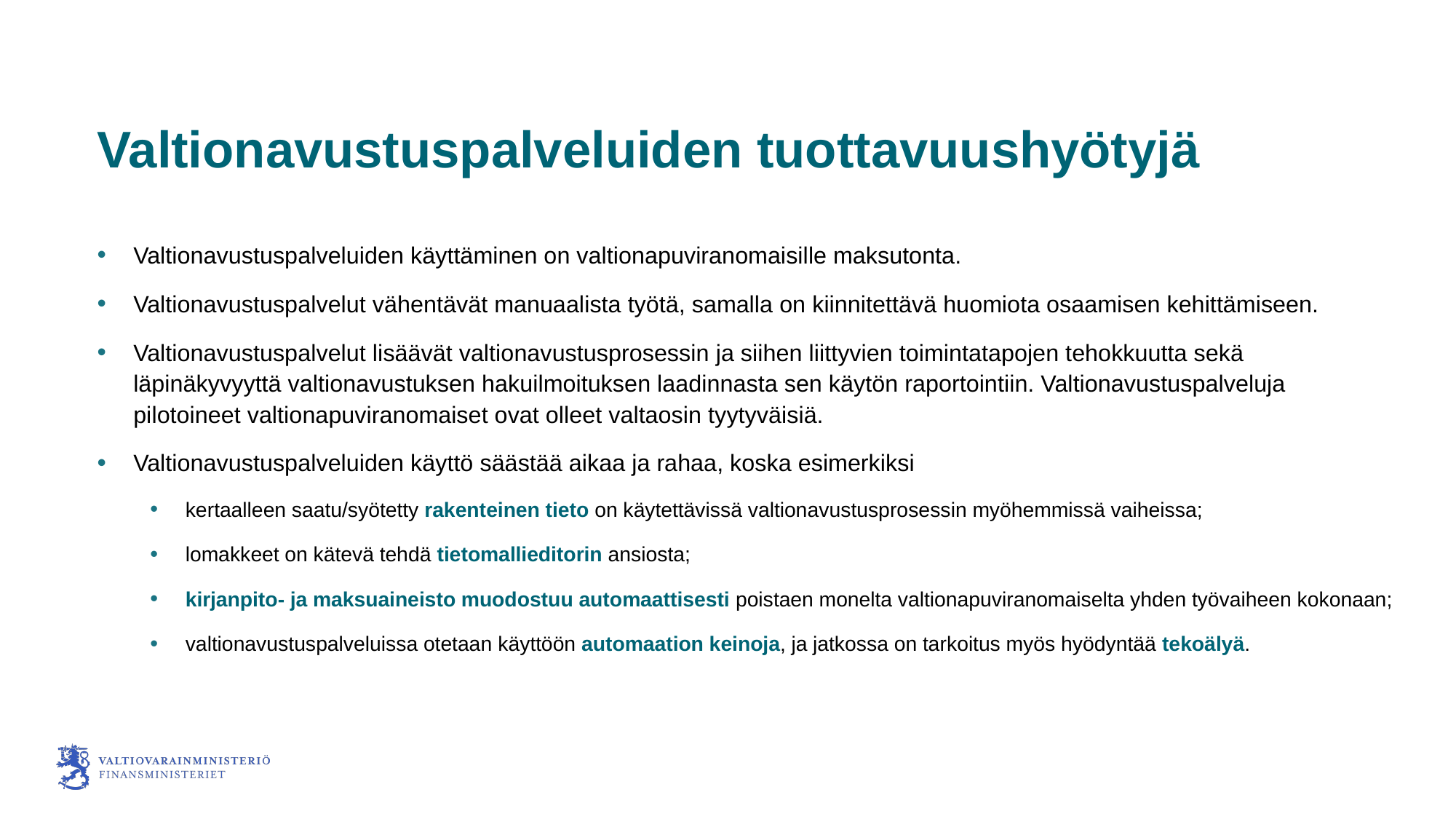

# Valtionavustuspalveluiden tuottavuushyötyjä
Valtionavustuspalveluiden käyttäminen on valtionapuviranomaisille maksutonta.
Valtionavustuspalvelut vähentävät manuaalista työtä, samalla on kiinnitettävä huomiota osaamisen kehittämiseen.
Valtionavustuspalvelut lisäävät valtionavustusprosessin ja siihen liittyvien toimintatapojen tehokkuutta sekä läpinäkyvyyttä valtionavustuksen hakuilmoituksen laadinnasta sen käytön raportointiin. Valtionavustuspalveluja pilotoineet valtionapuviranomaiset ovat olleet valtaosin tyytyväisiä.
Valtionavustuspalveluiden käyttö säästää aikaa ja rahaa, koska esimerkiksi
kertaalleen saatu/syötetty rakenteinen tieto on käytettävissä valtionavustusprosessin myöhemmissä vaiheissa;
lomakkeet on kätevä tehdä tietomallieditorin ansiosta;
kirjanpito- ja maksuaineisto muodostuu automaattisesti poistaen monelta valtionapuviranomaiselta yhden työvaiheen kokonaan;
valtionavustuspalveluissa otetaan käyttöön automaation keinoja, ja jatkossa on tarkoitus myös hyödyntää tekoälyä.